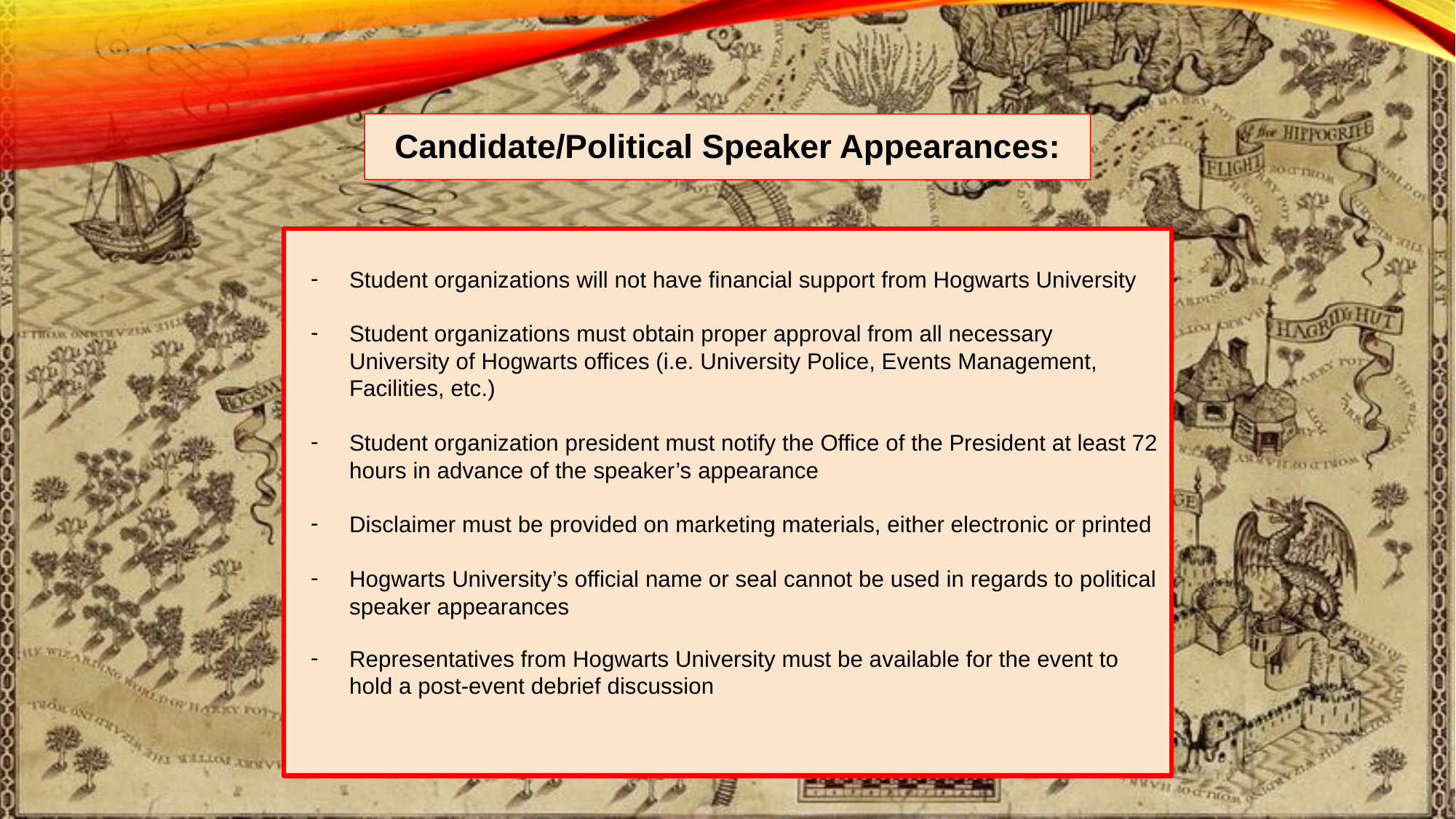

Candidate/Political Speaker Appearances:

Student organizations will not have financial support from Hogwarts University

Student organizations must obtain proper approval from all necessary University of Hogwarts offices (i.e. University Police, Events Management, Facilities, etc.)

Student organization president must notify the Office of the President at least 72 hours in advance of the speaker’s appearance

Disclaimer must be provided on marketing materials, either electronic or printed

Hogwarts University’s official name or seal cannot be used in regards to political speaker appearances

Representatives from Hogwarts University must be available for the event to hold a post-event debrief discussion